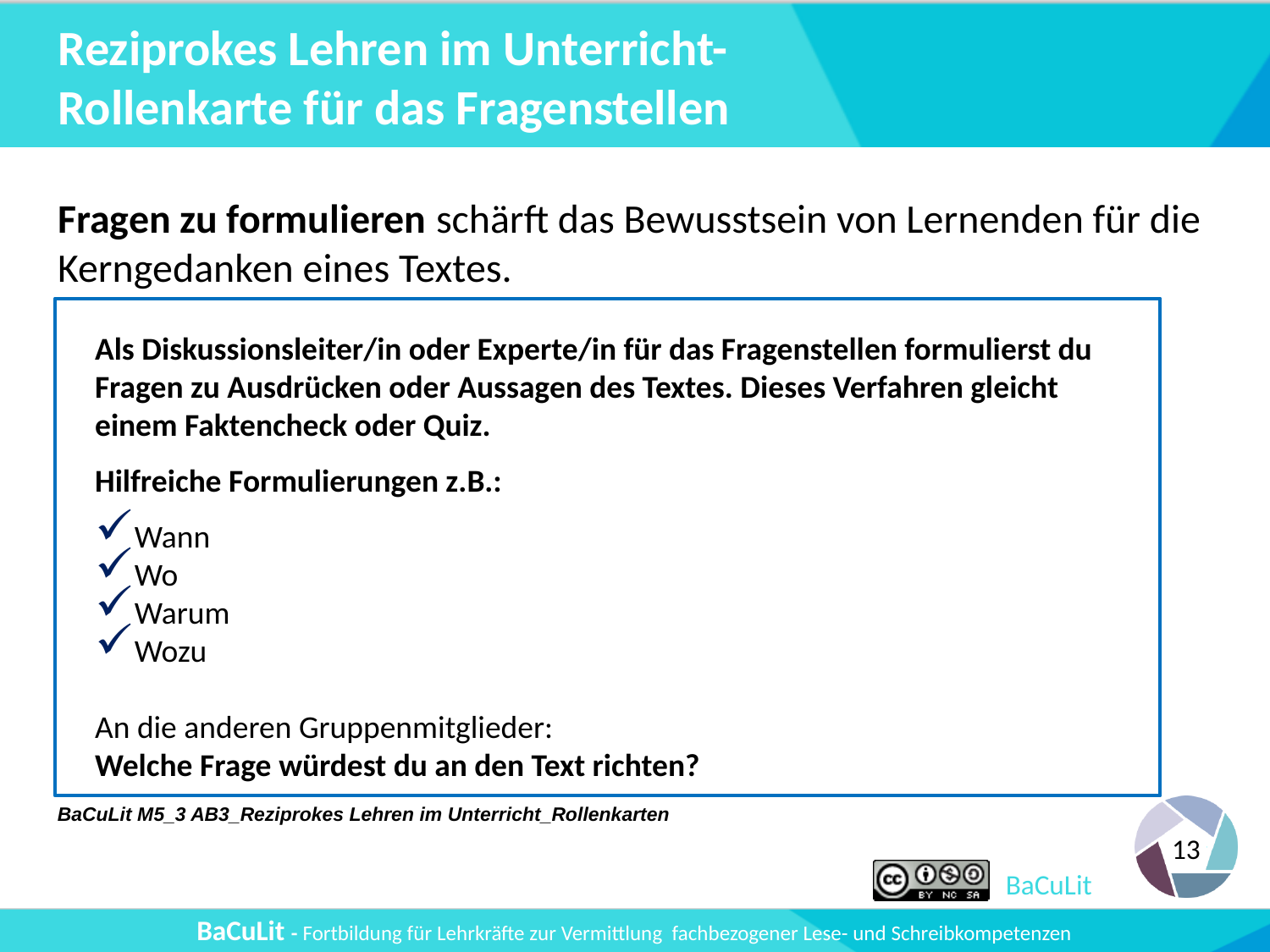

# Reziprokes Lehren im Unterricht- Rollenkarte für das Fragenstellen
Fragen zu formulieren schärft das Bewusstsein von Lernenden für die Kerngedanken eines Textes.

Als Diskussionsleiter/in oder Experte/in für das Fragenstellen formulierst du Fragen zu Ausdrücken oder Aussagen des Textes. Dieses Verfahren gleicht einem Faktencheck oder Quiz.
Hilfreiche Formulierungen z.B.:
Wann
Wo
Warum
Wozu

An die anderen Gruppenmitglieder:
Welche Frage würdest du an den Text richten?
BaCuLit M5_3 AB3_Reziprokes Lehren im Unterricht_Rollenkarten